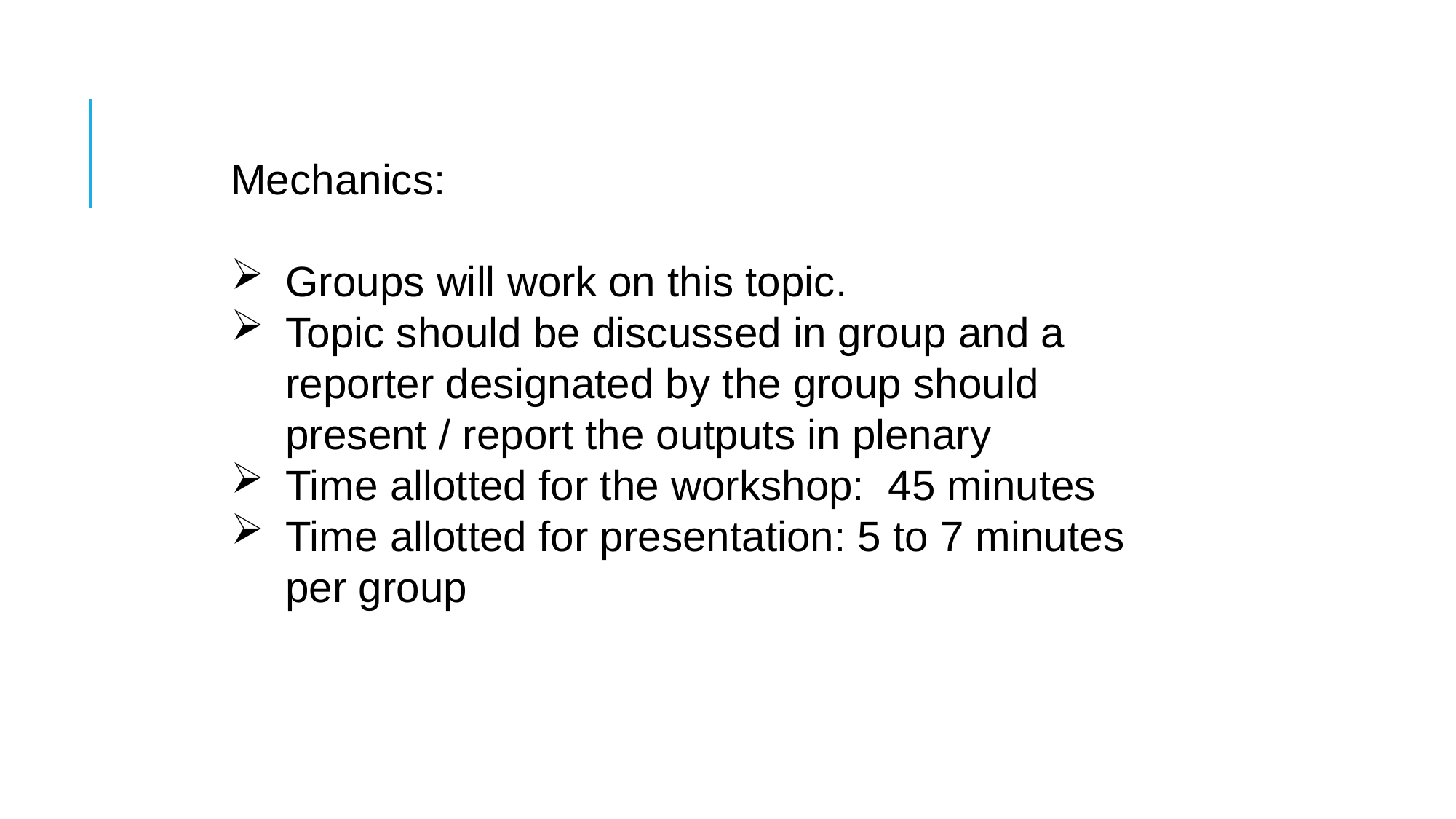

Mechanics:

Groups will work on this topic.
Topic should be discussed in group and a reporter designated by the group should present / report the outputs in plenary
Time allotted for the workshop:  45 minutes
Time allotted for presentation: 5 to 7 minutes per group